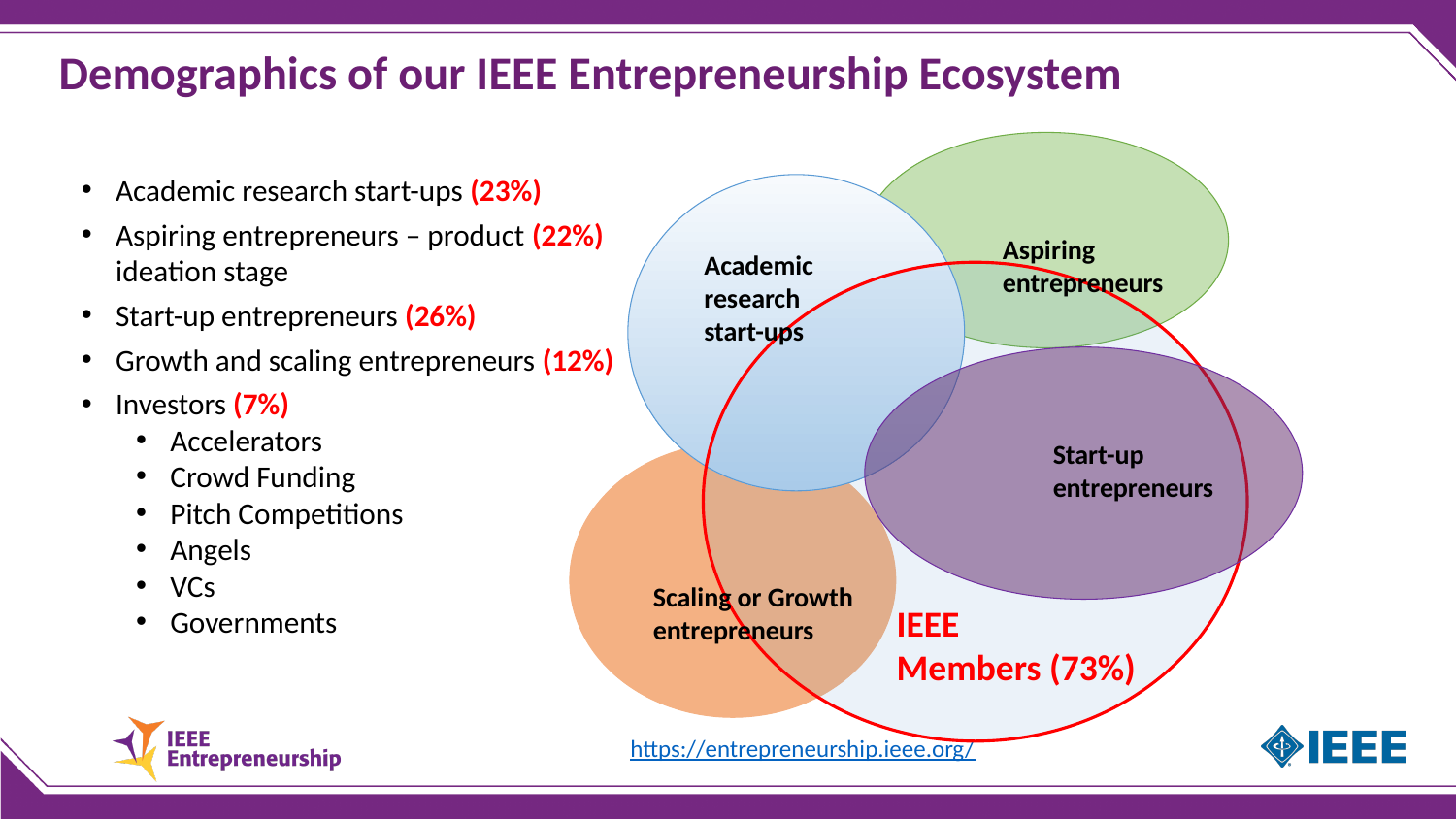

# Demographics of our IEEE Entrepreneurship Ecosystem

Academic research start-ups (23%)
Aspiring entrepreneurs – product (22%) ideation stage
Start-up entrepreneurs (26%)
Growth and scaling entrepreneurs (12%)
Investors (7%)
Accelerators
Crowd Funding
Pitch Competitions
Angels
VCs
Governments

Aspiring entrepreneurs
Academic research
start-ups

Start-up entrepreneurs

Scaling or Growth entrepreneurs
IEEE
Members (73%)